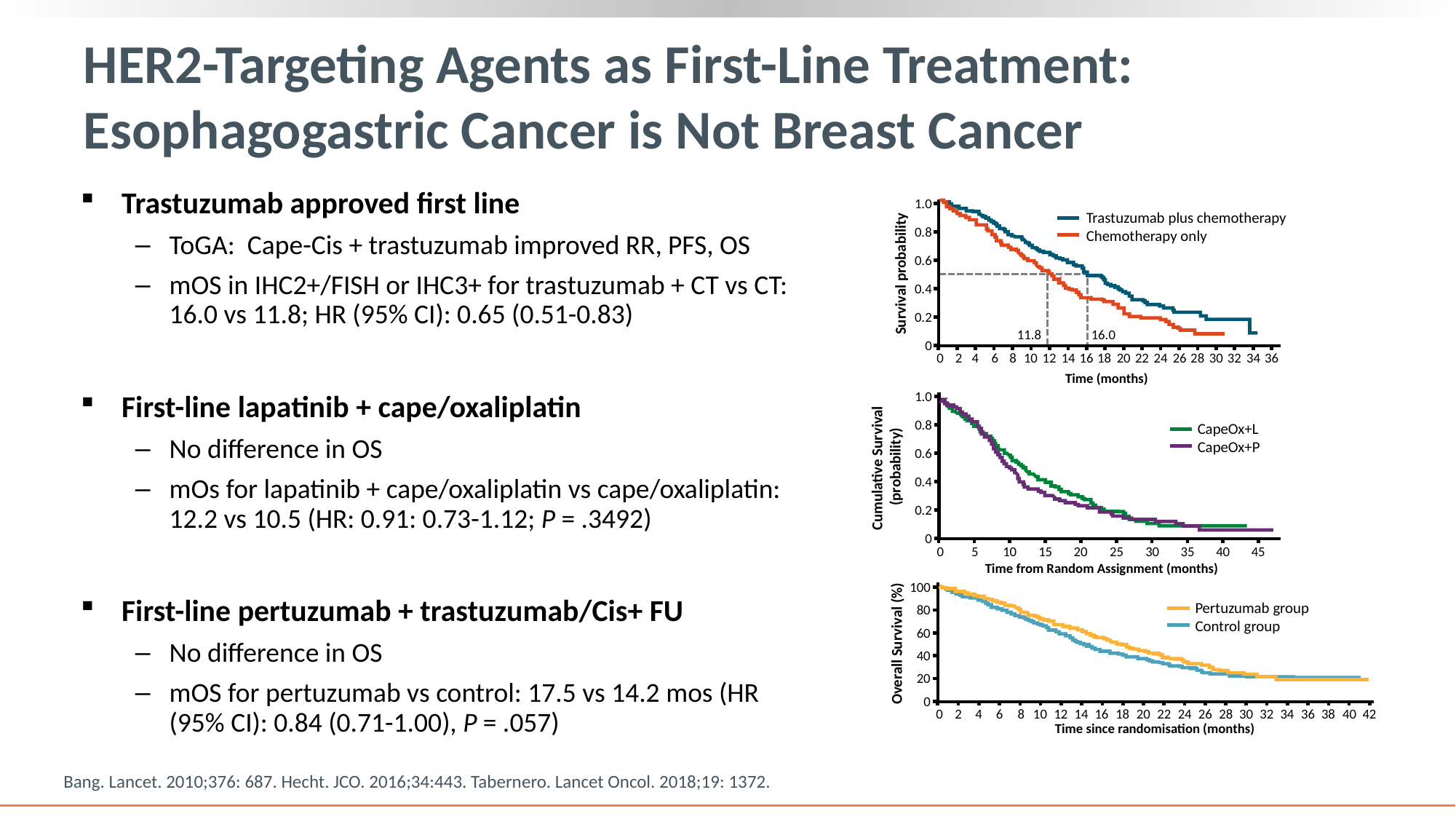

# HER2-Targeting Agents as First-Line Treatment: Esophagogastric Cancer is Not Breast Cancer
Trastuzumab approved first line
ToGA:  Cape-Cis + trastuzumab improved RR, PFS, OS
mOS in IHC2+/FISH or IHC3+ for trastuzumab + CT vs CT: 16.0 vs 11.8; HR (95% CI): 0.65 (0.51-0.83)

First-line lapatinib + cape/oxaliplatin
No difference in OS
mOs for lapatinib + cape/oxaliplatin vs cape/oxaliplatin: 12.2 vs 10.5 (HR: 0.91: 0.73-1.12; P = .3492)

First-line pertuzumab + trastuzumab/Cis+ FU
No difference in OS
mOS for pertuzumab vs control: 17.5 vs 14.2 mos (HR (95% CI): 0.84 (0.71-1.00), P = .057)

1.0
0.8
0.6
0.4
0.2
0

Trastuzumab plus chemotherapy
Chemotherapy only
Survival probability

11.8
16.0
36
0
2
4
6
8
10
12
14
16
18
20
22
24
26
28
30
32
34

Time (months)
1.0
0.8
0.6
0.4
0.2
0

CapeOx+L
CapeOx+P
Cumulative Survival
(probability)
0
5
10
15
20
25
30
35
40
45
Time from Random Assignment (months)

100
80
60
40
20
0

Pertuzumab group
Control group
Overall Survival (%)
0
2
4
6
8
10
12
14
16
18
20
22
24
26
28
30
32
34
36
38
40
42
Time since randomisation (months)

Bang. Lancet. 2010;376: 687. Hecht. JCO. 2016;34:443. Tabernero. Lancet Oncol. 2018;19: 1372.